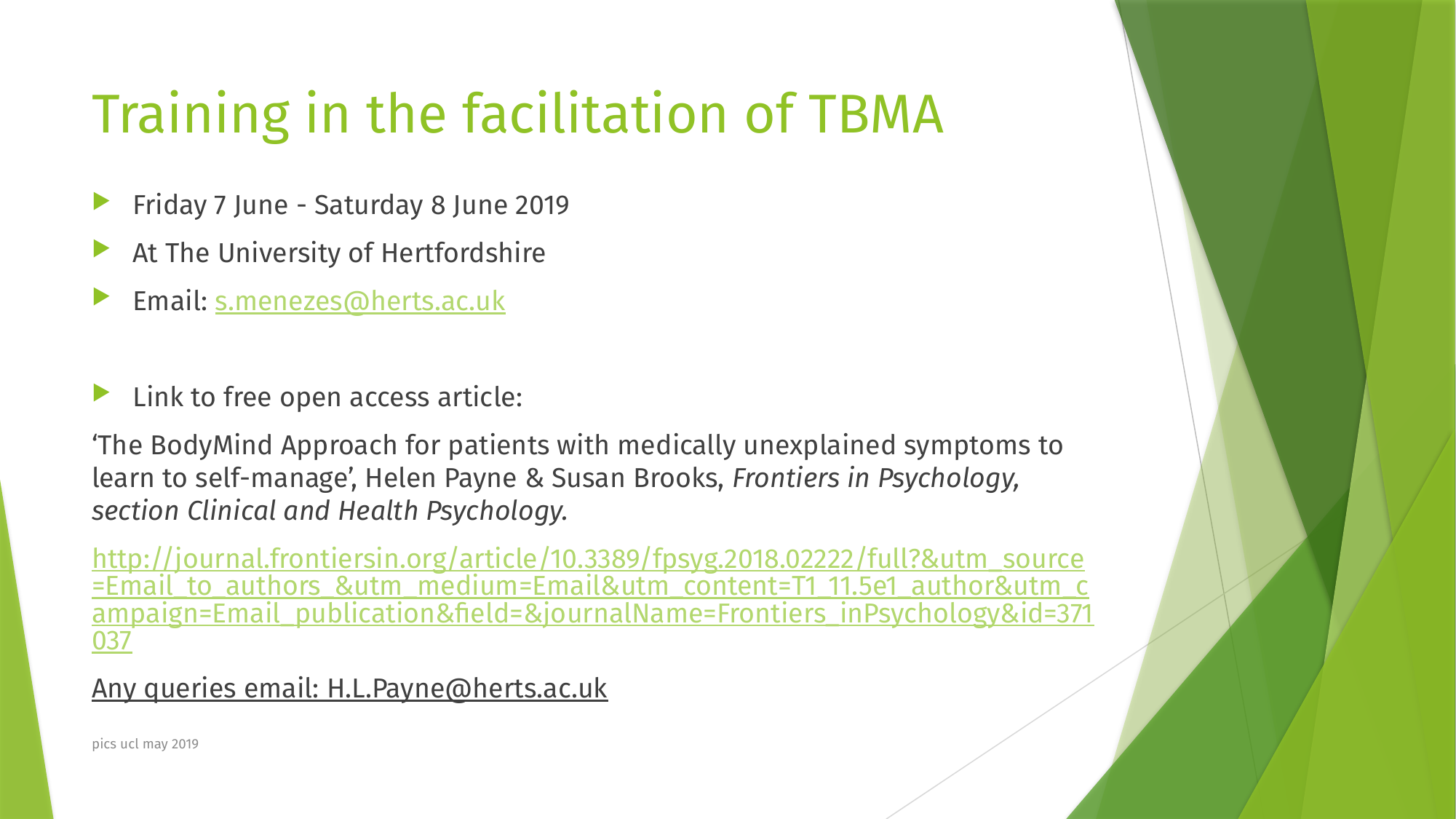

# Training in the facilitation of TBMA
Friday 7 June - Saturday 8 June 2019
At The University of Hertfordshire
Email: s.menezes@herts.ac.uk

Link to free open access article:
‘The BodyMind Approach for patients with medically unexplained symptoms to learn to self-manage’, Helen Payne & Susan Brooks, Frontiers in Psychology, section Clinical and Health Psychology.
http://journal.frontiersin.org/article/10.3389/fpsyg.2018.02222/full?&utm_source=Email_to_authors_&utm_medium=Email&utm_content=T1_11.5e1_author&utm_campaign=Email_publication&field=&journalName=Frontiers_inPsychology&id=371037
Any queries email: H.L.Payne@herts.ac.uk

pics ucl may 2019